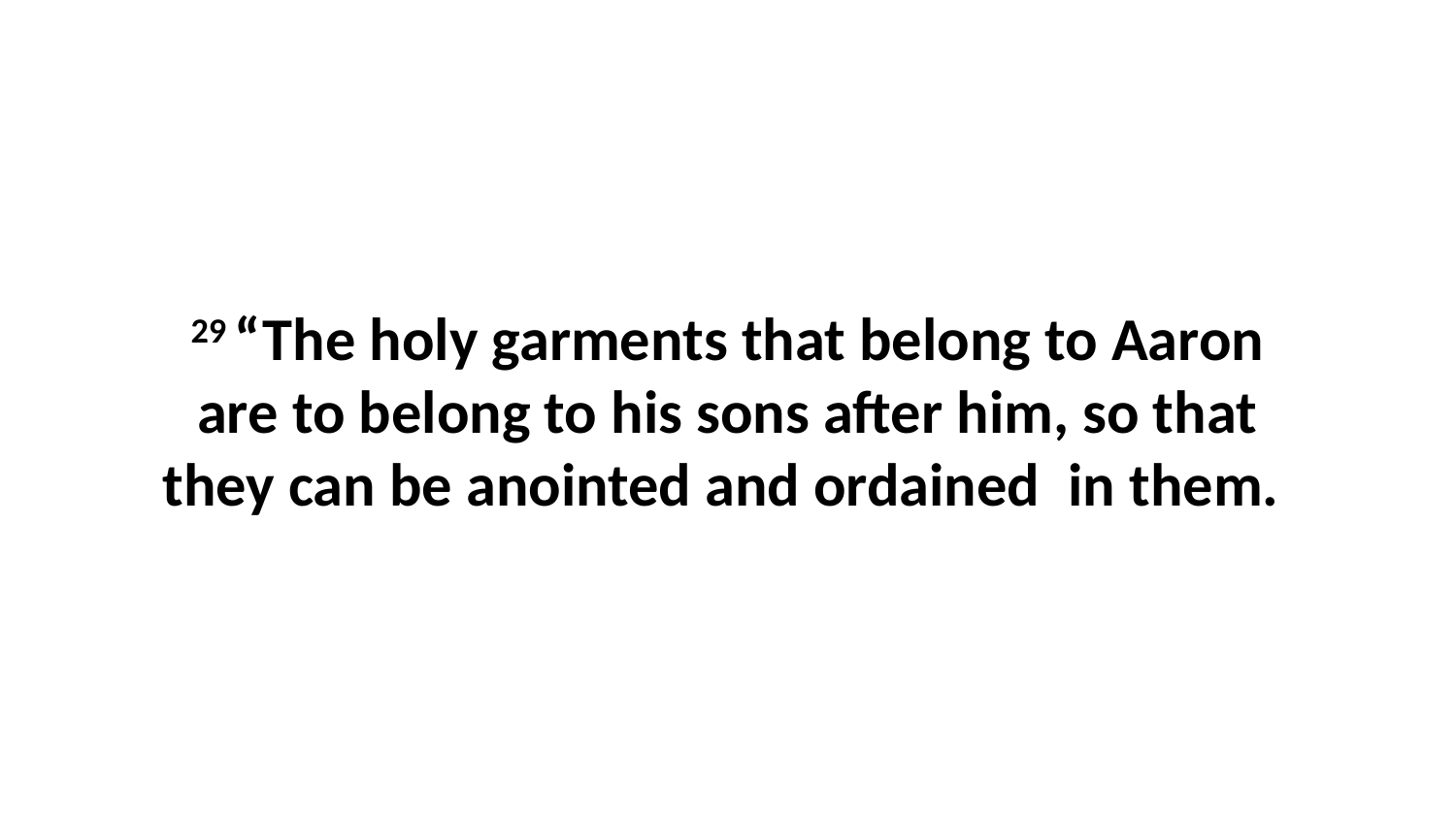

29 “The holy garments that belong to Aaron are to belong to his sons after him, so that they can be anointed and ordained  in them.